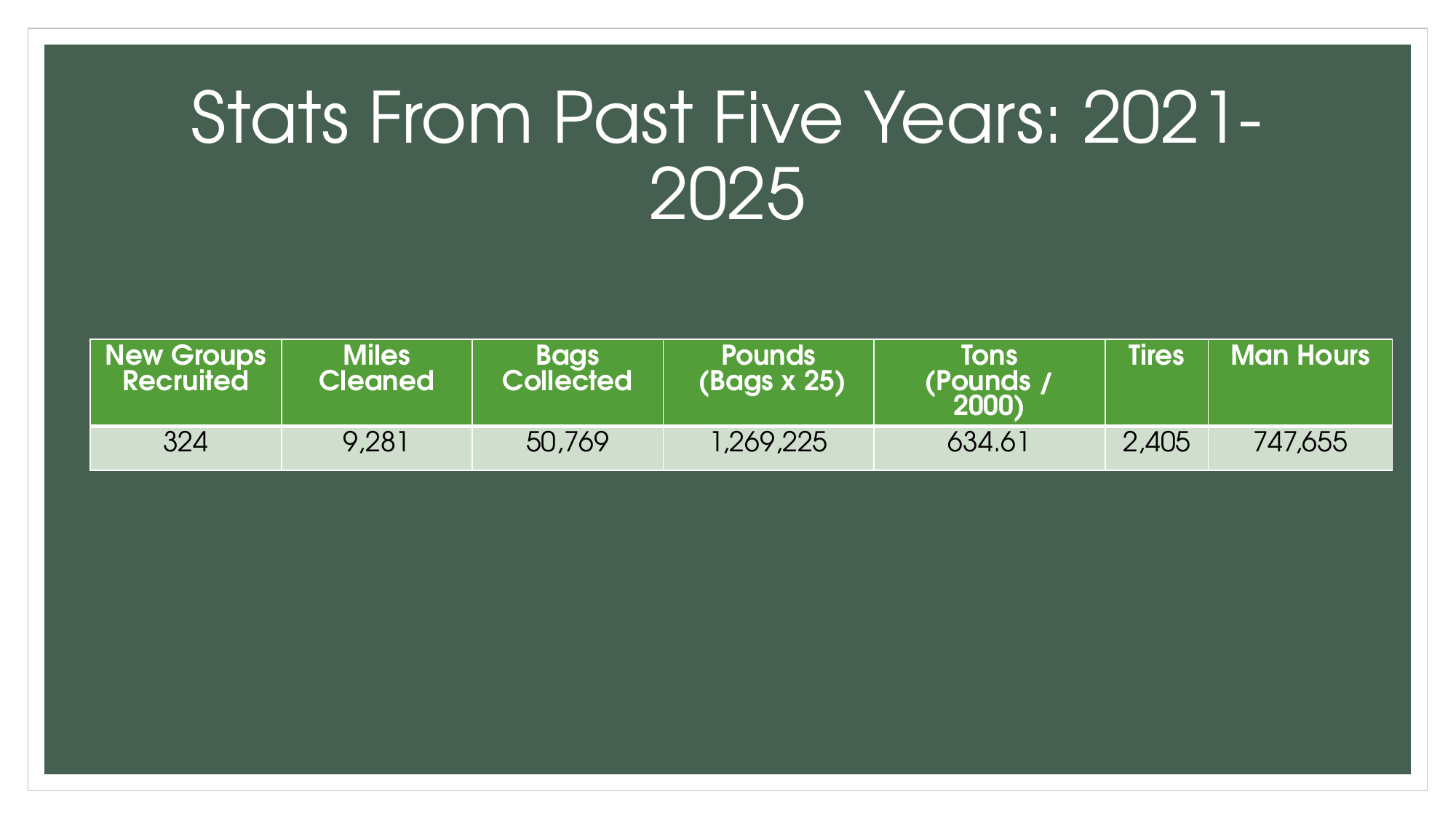

# Stats From Past Five Years: 2021-2025
| New Groups Recruited | Miles Cleaned | Bags Collected | Pounds (Bags x 25) | Tons (Pounds / 2000) | Tires | Man Hours |
| --- | --- | --- | --- | --- | --- | --- |
| 324 | 9,281 | 50,769 | 1,269,225 | 634.61 | 2,405 | 747,655 |